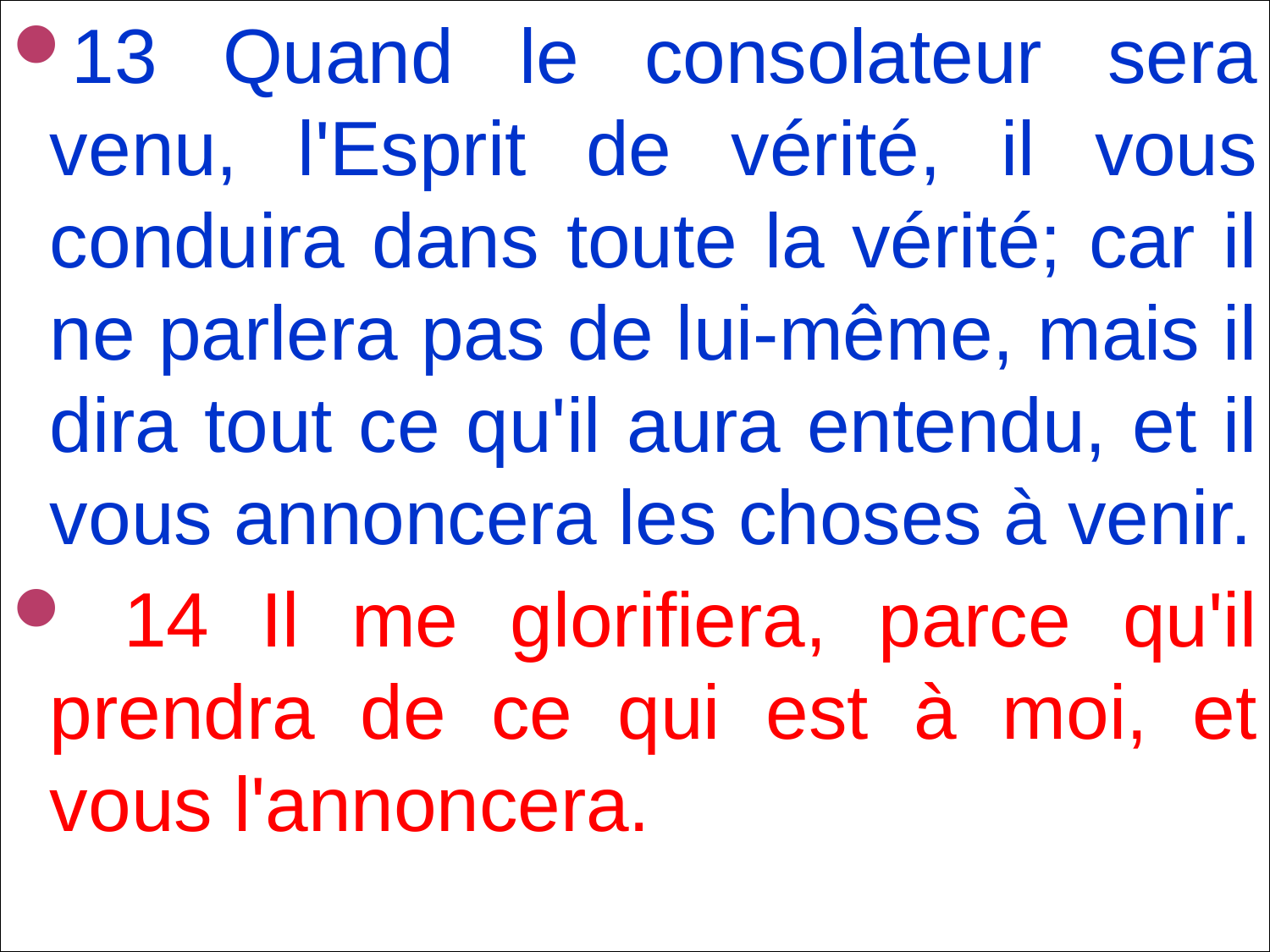

13 Quand le consolateur sera venu, l'Esprit de vérité, il vous conduira dans toute la vérité; car il ne parlera pas de lui-même, mais il dira tout ce qu'il aura entendu, et il vous annoncera les choses à venir.
 14 Il me glorifiera, parce qu'il prendra de ce qui est à moi, et vous l'annoncera.